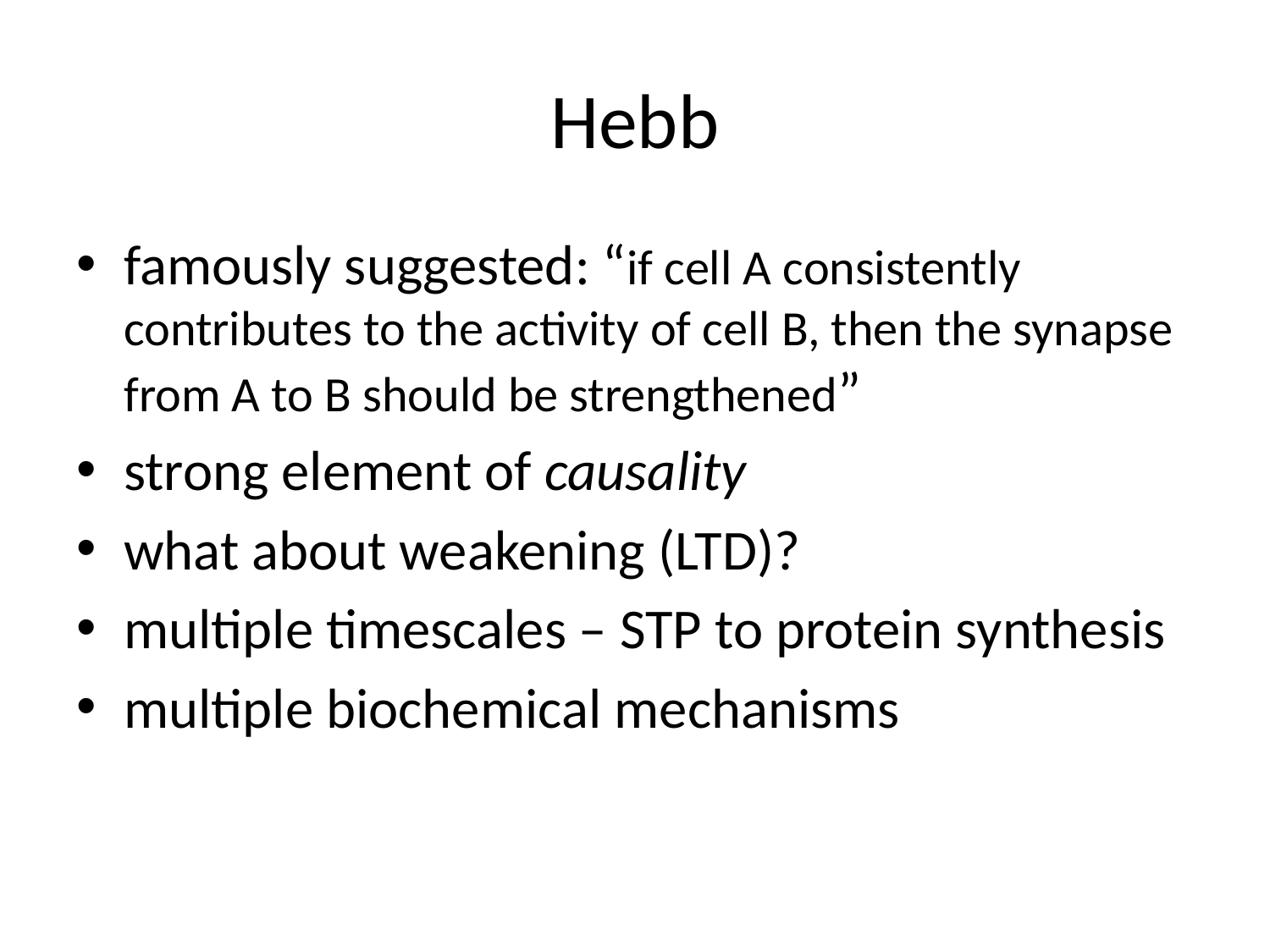

# Hebb
famously suggested: “if cell A consistently contributes to the activity of cell B, then the synapse from A to B should be strengthened”
strong element of causality
what about weakening (LTD)?
multiple timescales – STP to protein synthesis
multiple biochemical mechanisms